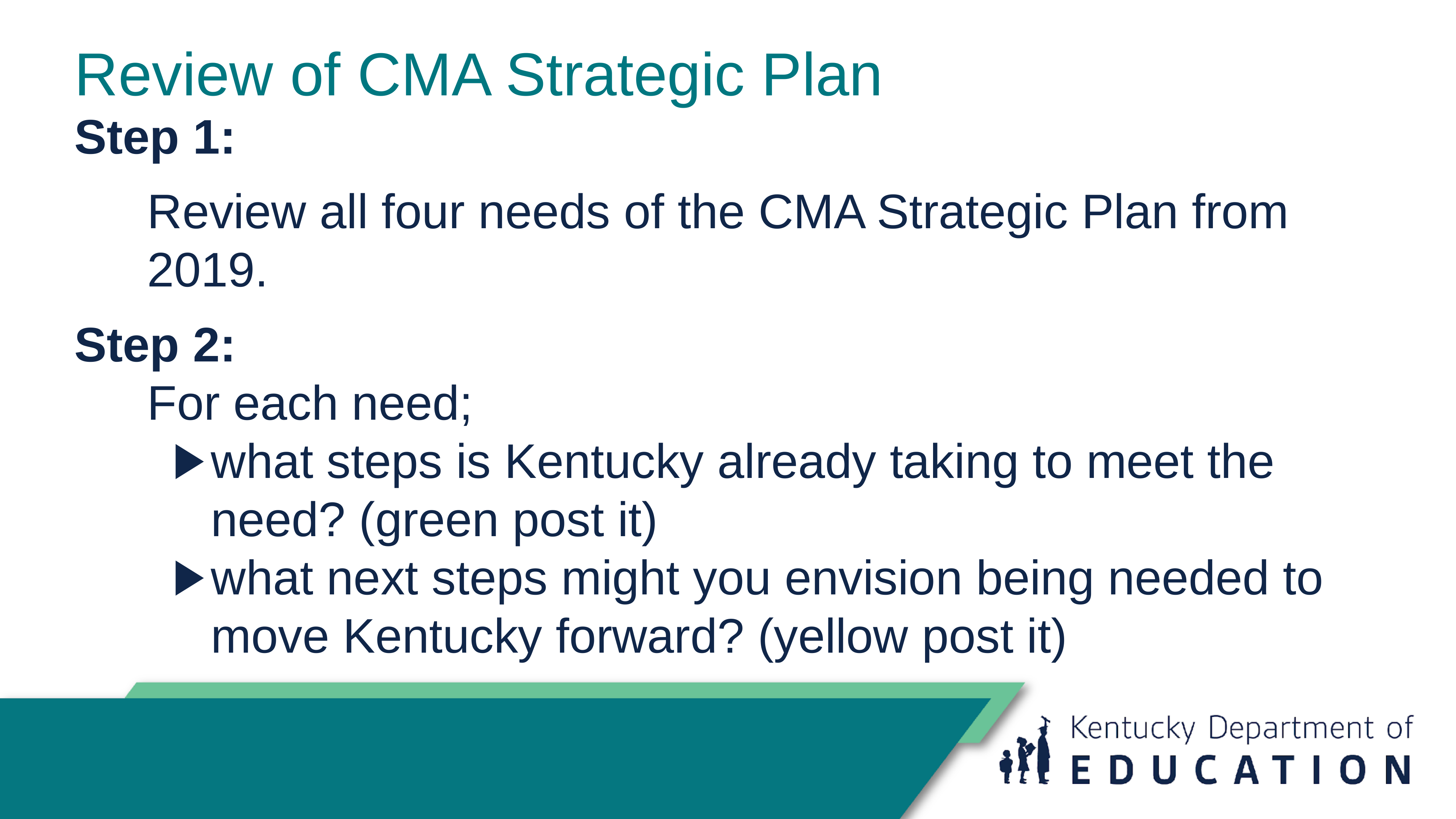

# Review of CMA Strategic Plan

Step 1:
Review all four needs of the CMA Strategic Plan from 2019.
Step 2:
For each need;
what steps is Kentucky already taking to meet the need? (green post it)
what next steps might you envision being needed to move Kentucky forward? (yellow post it)
22